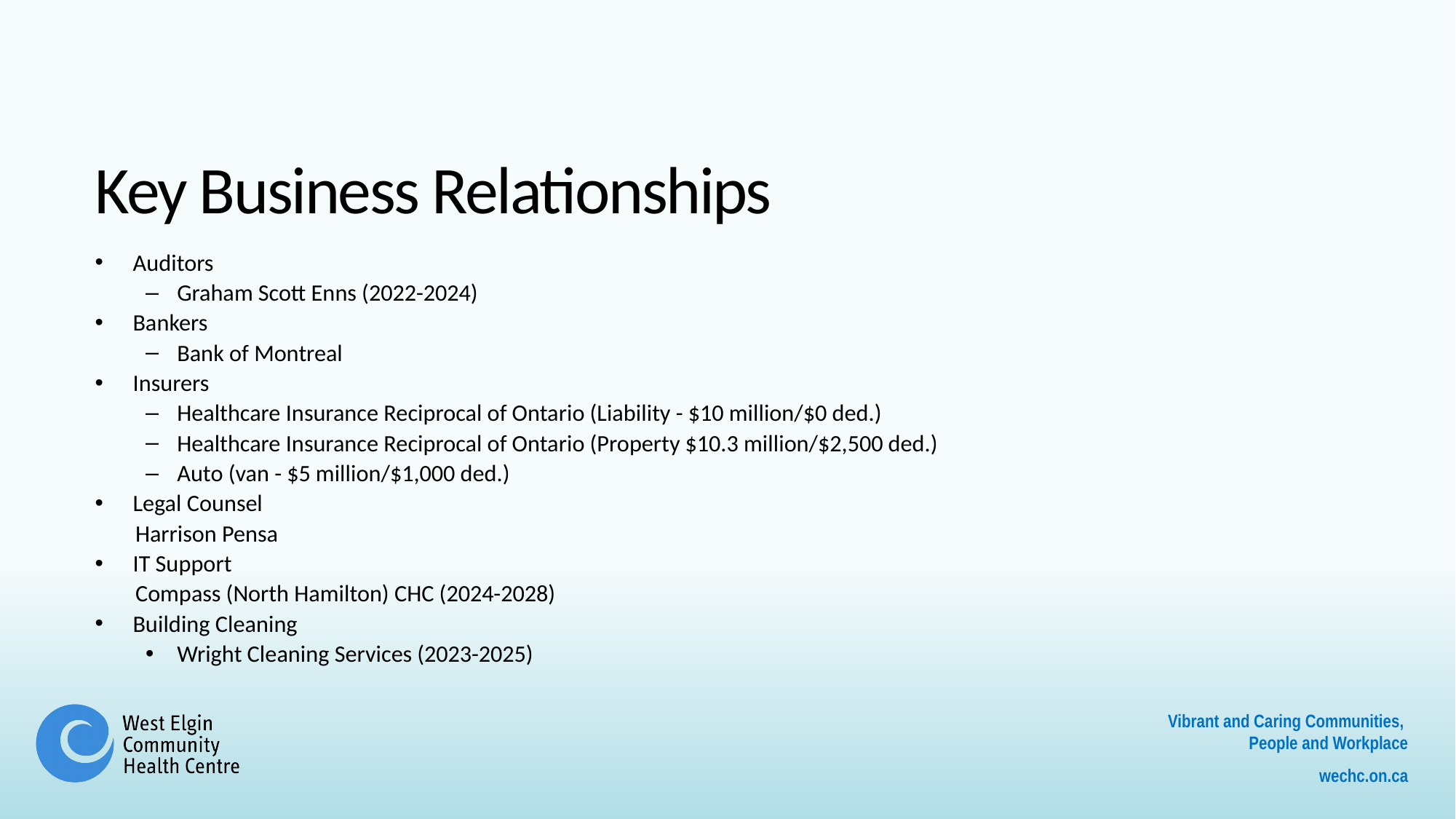

# Key Business Relationships
Auditors
Graham Scott Enns (2022-2024)
Bankers
Bank of Montreal
Insurers
Healthcare Insurance Reciprocal of Ontario (Liability - $10 million/$0 ded.)
Healthcare Insurance Reciprocal of Ontario (Property $10.3 million/$2,500 ded.)
Auto (van - $5 million/$1,000 ded.)
Legal Counsel
	Harrison Pensa
IT Support
	Compass (North Hamilton) CHC (2024-2028)
Building Cleaning
Wright Cleaning Services (2023-2025)